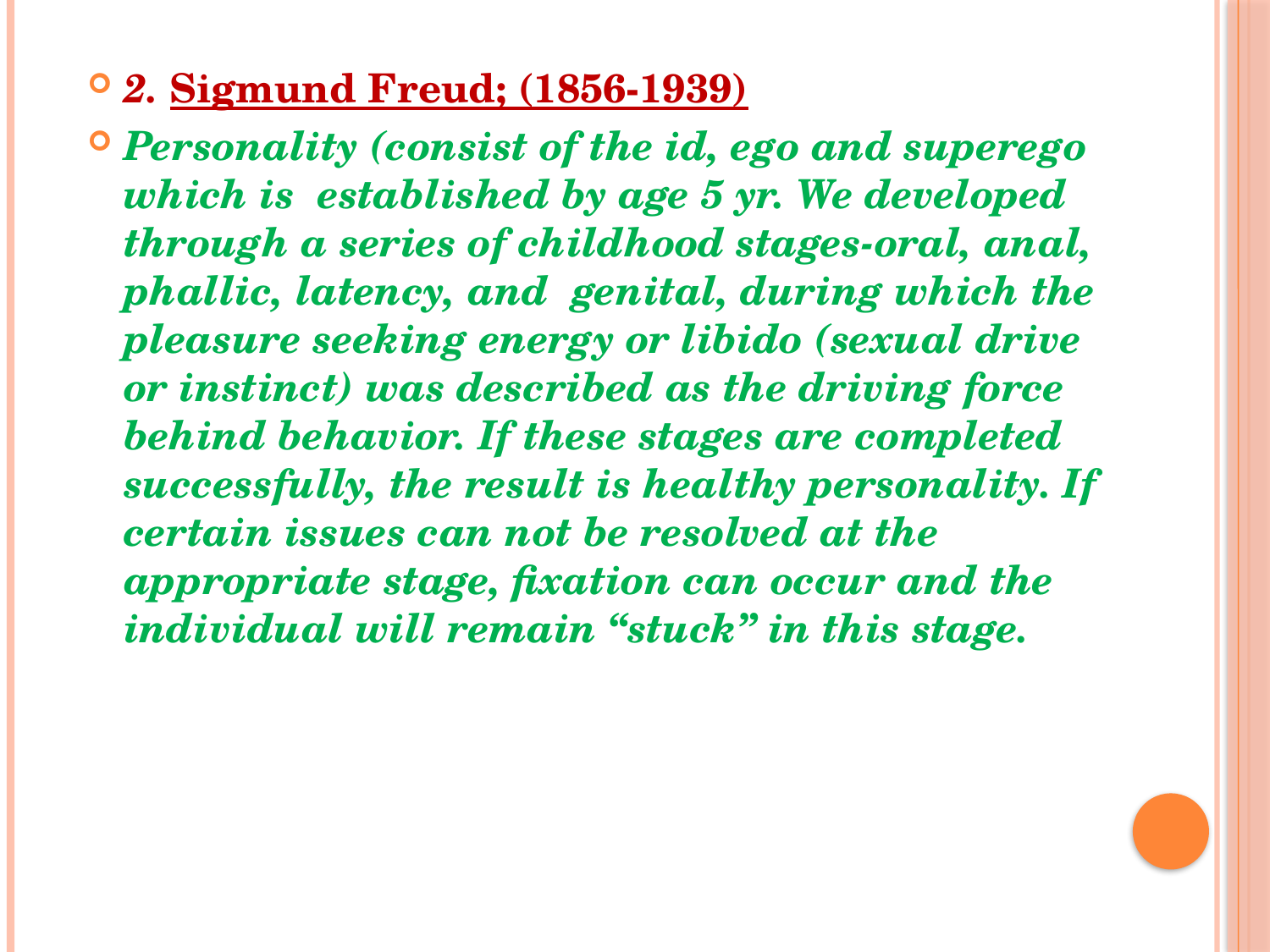

2. Sigmund Freud; (1856-1939)
Personality (consist of the id, ego and superego which is  established by age 5 yr. We developed through a series of childhood stages-oral, anal, phallic, latency, and  genital, during which the pleasure seeking energy or libido (sexual drive or instinct) was described as the driving force behind behavior. If these stages are completed successfully, the result is healthy personality. If certain issues can not be resolved at the appropriate stage, fixation can occur and the individual will remain “stuck” in this stage.